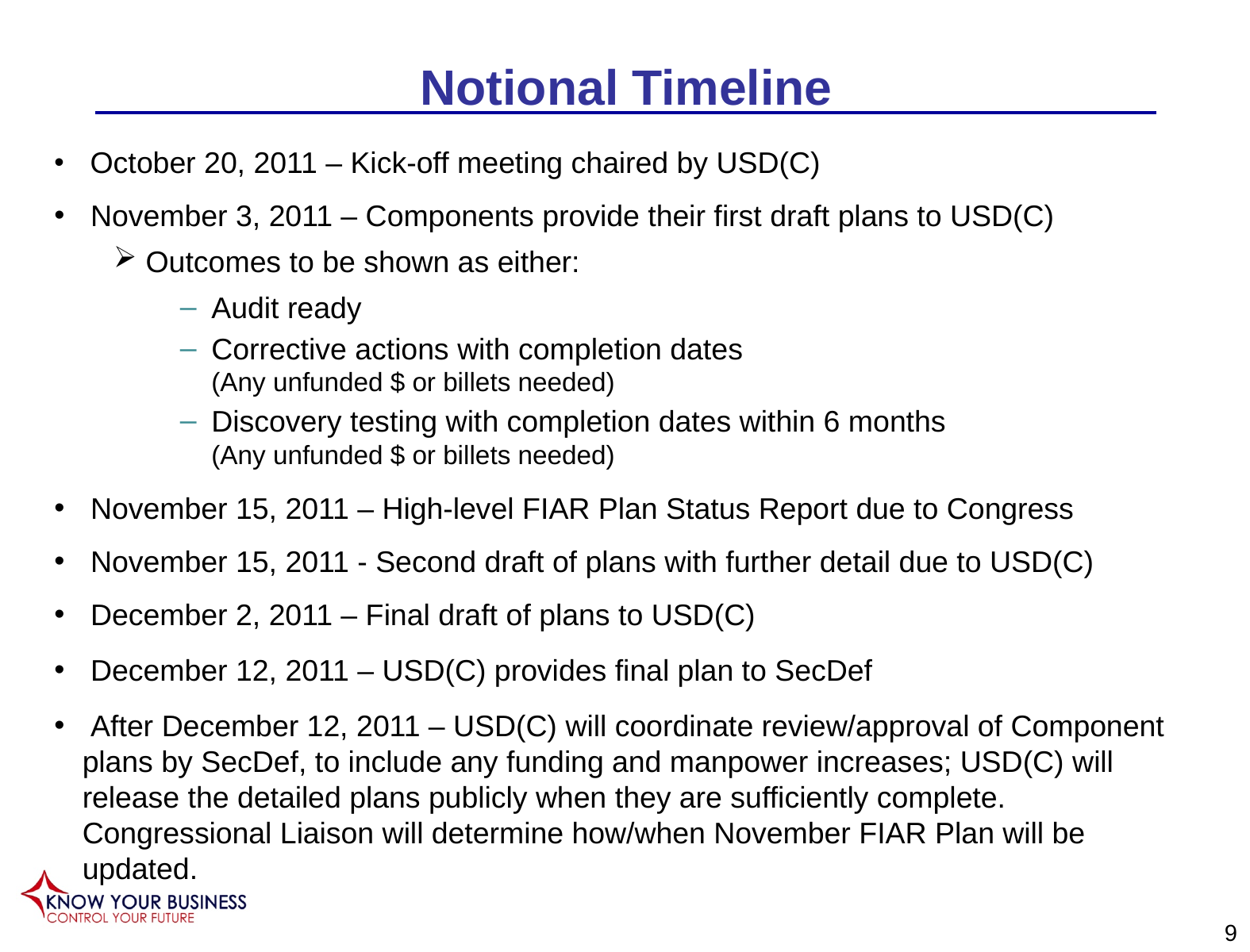

# Notional Timeline
 October 20, 2011 – Kick-off meeting chaired by USD(C)
 November 3, 2011 – Components provide their first draft plans to USD(C)
 Outcomes to be shown as either:
Audit ready
Corrective actions with completion dates
(Any unfunded $ or billets needed)
Discovery testing with completion dates within 6 months
(Any unfunded $ or billets needed)
 November 15, 2011 – High-level FIAR Plan Status Report due to Congress
 November 15, 2011 - Second draft of plans with further detail due to USD(C)
 December 2, 2011 – Final draft of plans to USD(C)
 December 12, 2011 – USD(C) provides final plan to SecDef
 After December 12, 2011 – USD(C) will coordinate review/approval of Component plans by SecDef, to include any funding and manpower increases; USD(C) will release the detailed plans publicly when they are sufficiently complete.  Congressional Liaison will determine how/when November FIAR Plan will be updated.
9